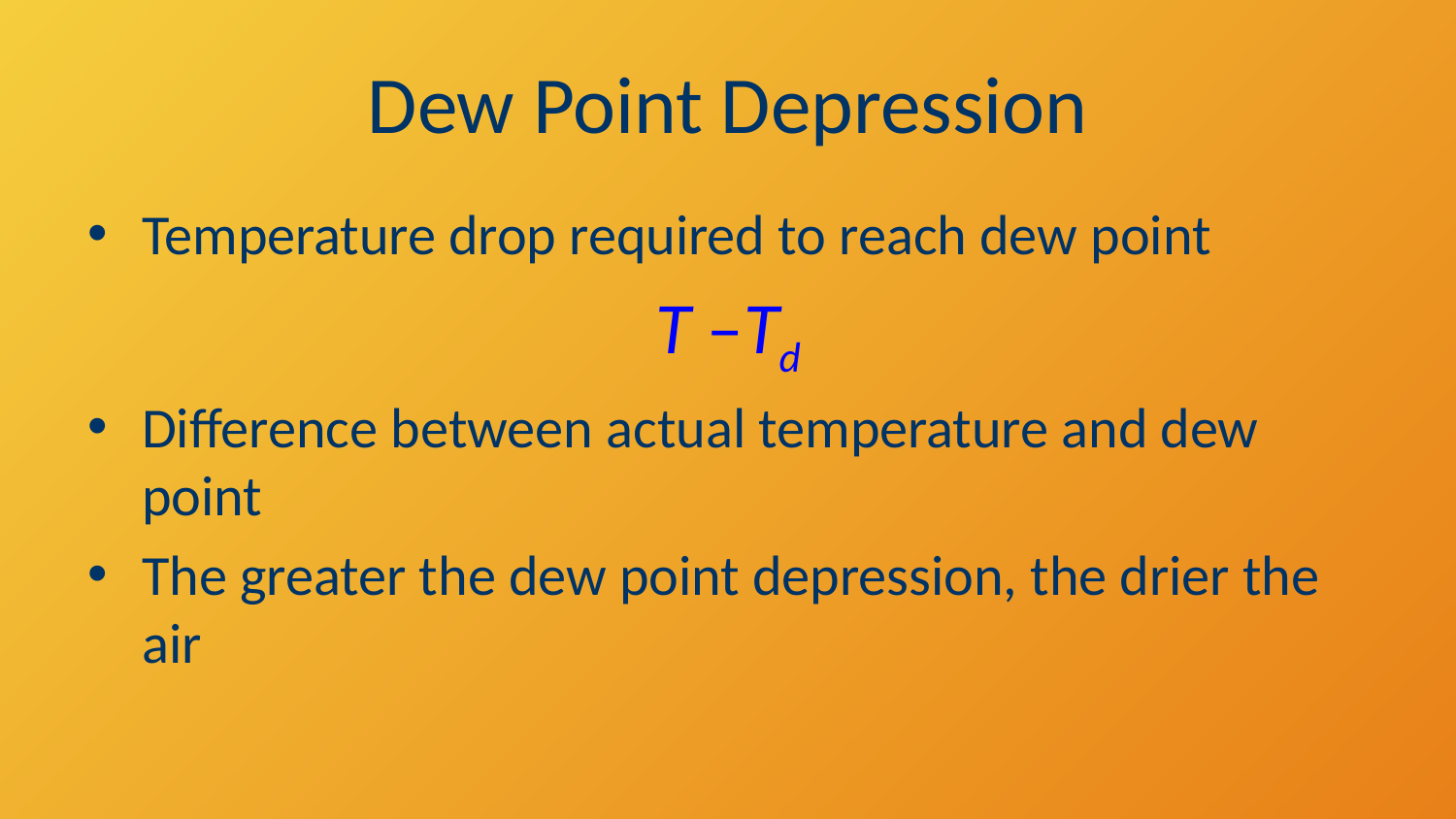

# Dew Point Depression
Temperature drop required to reach dew point
T –Td
Difference between actual temperature and dew point
The greater the dew point depression, the drier the air